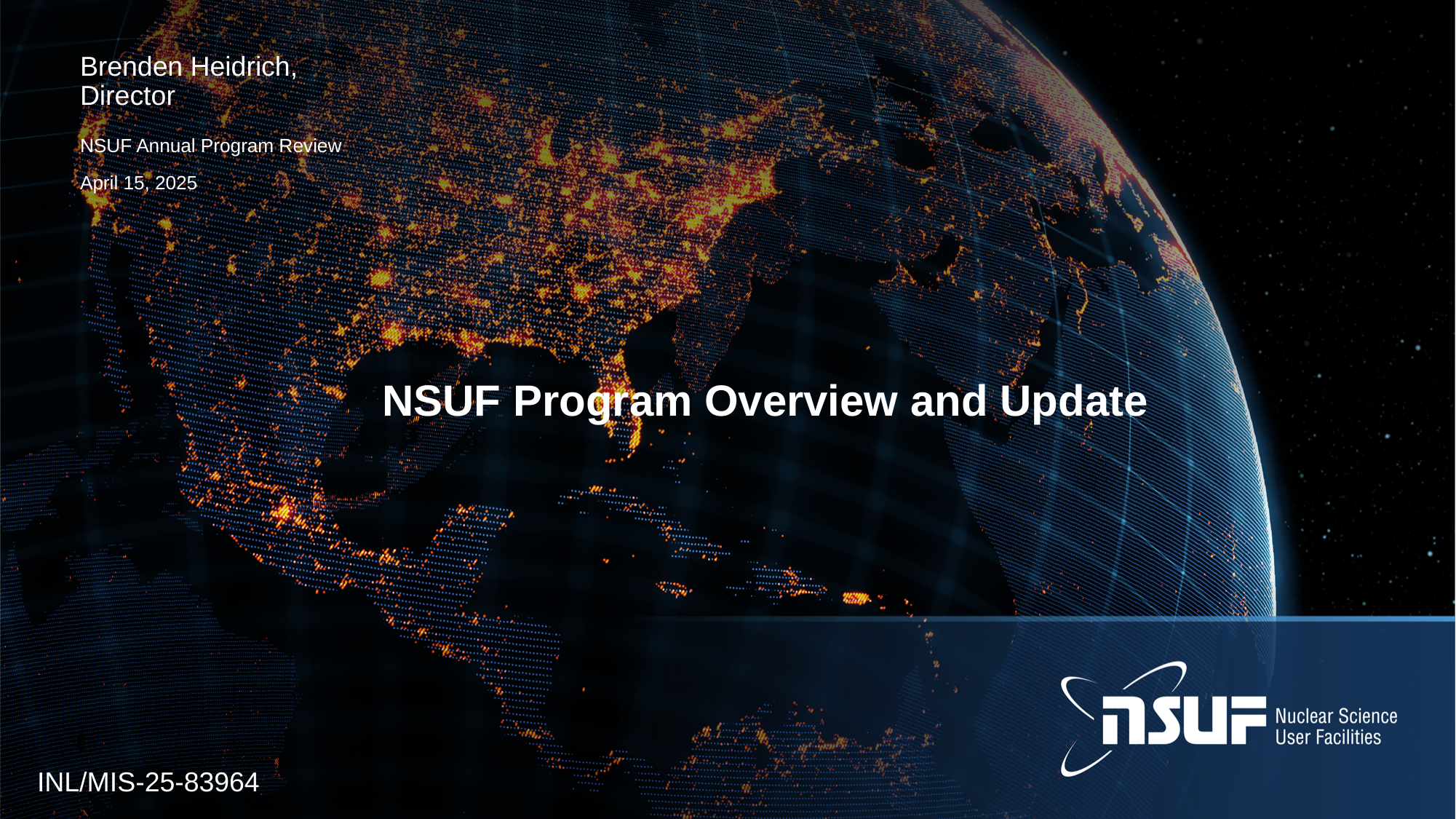

Brenden Heidrich, Director
NSUF Annual Program Review
April 15, 2025
NSUF Program Overview and Update
INL/MIS-25-83964